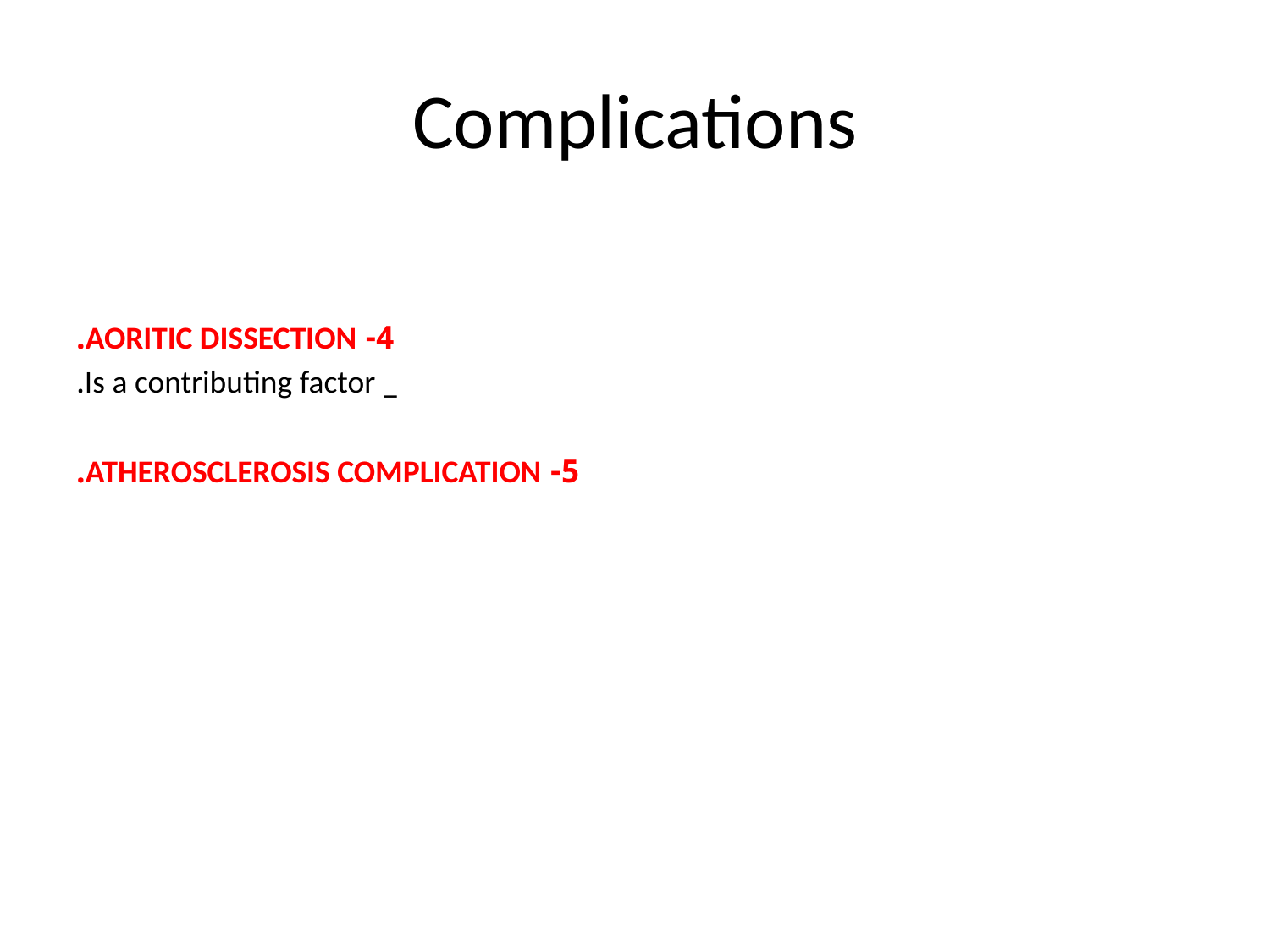

# Complications

4- AORITIC DISSECTION.
_ Is a contributing factor.

5- ATHEROSCLEROSIS COMPLICATION.